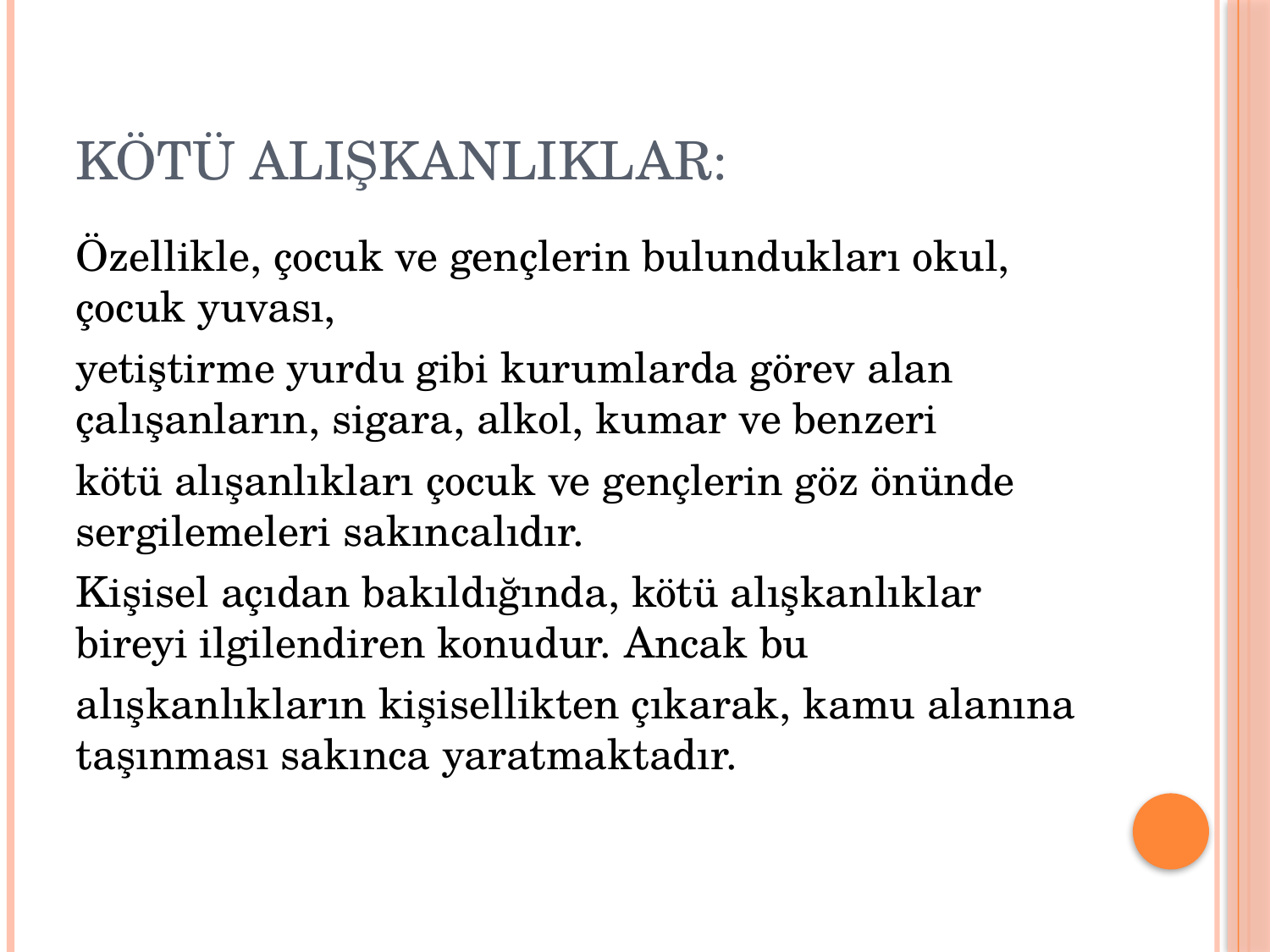

# Kötü alışkanlıklar:
Özellikle, çocuk ve gençlerin bulundukları okul, çocuk yuvası,
yetiştirme yurdu gibi kurumlarda görev alan çalışanların, sigara, alkol, kumar ve benzeri
kötü alışanlıkları çocuk ve gençlerin göz önünde sergilemeleri sakıncalıdır.
Kişisel açıdan bakıldığında, kötü alışkanlıklar bireyi ilgilendiren konudur. Ancak bu
alışkanlıkların kişisellikten çıkarak, kamu alanına taşınması sakınca yaratmaktadır.